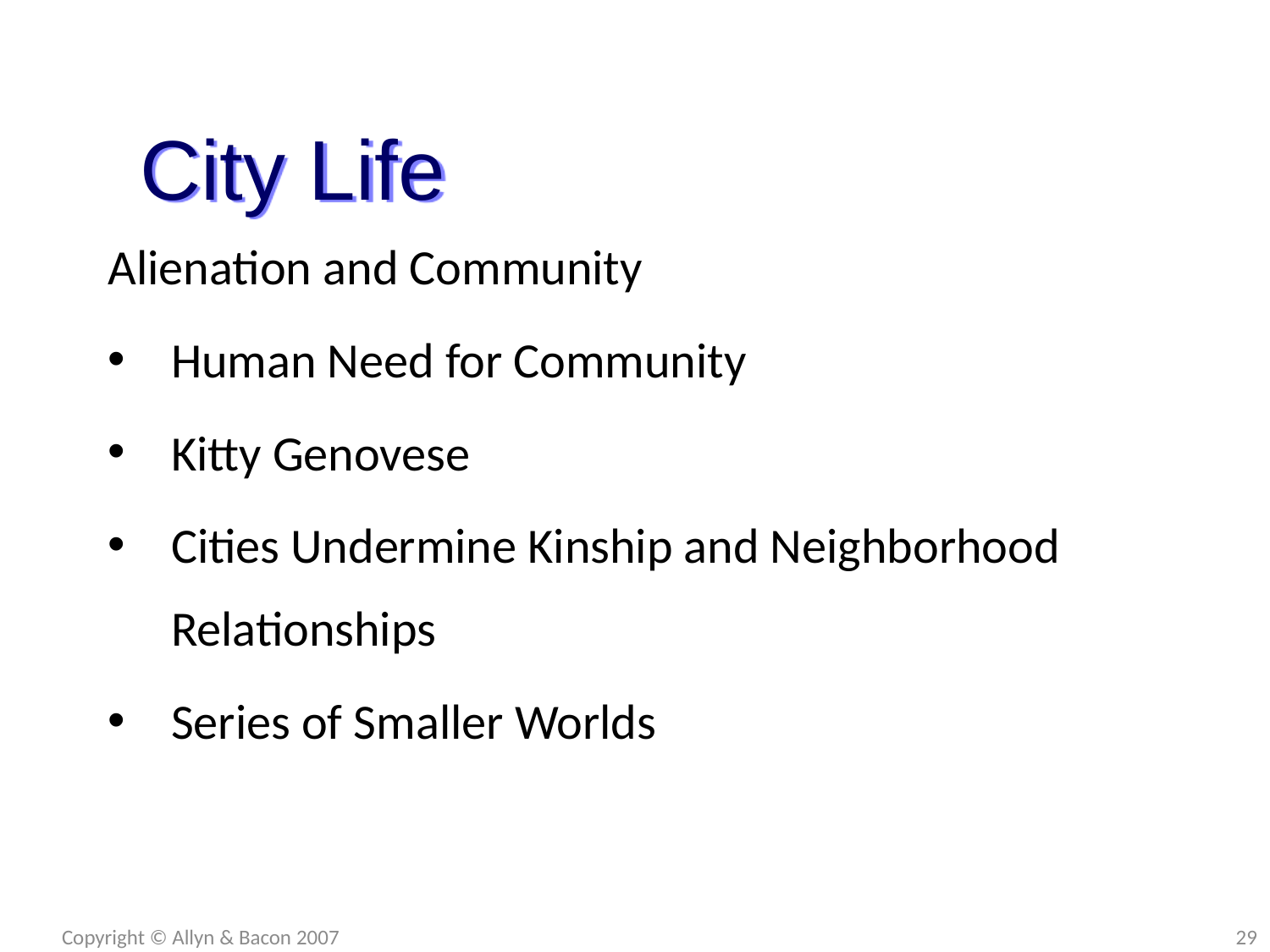

City Life
Alienation and Community
Human Need for Community
Kitty Genovese
Cities Undermine Kinship and Neighborhood Relationships
Series of Smaller Worlds
Copyright © Allyn & Bacon 2007
29